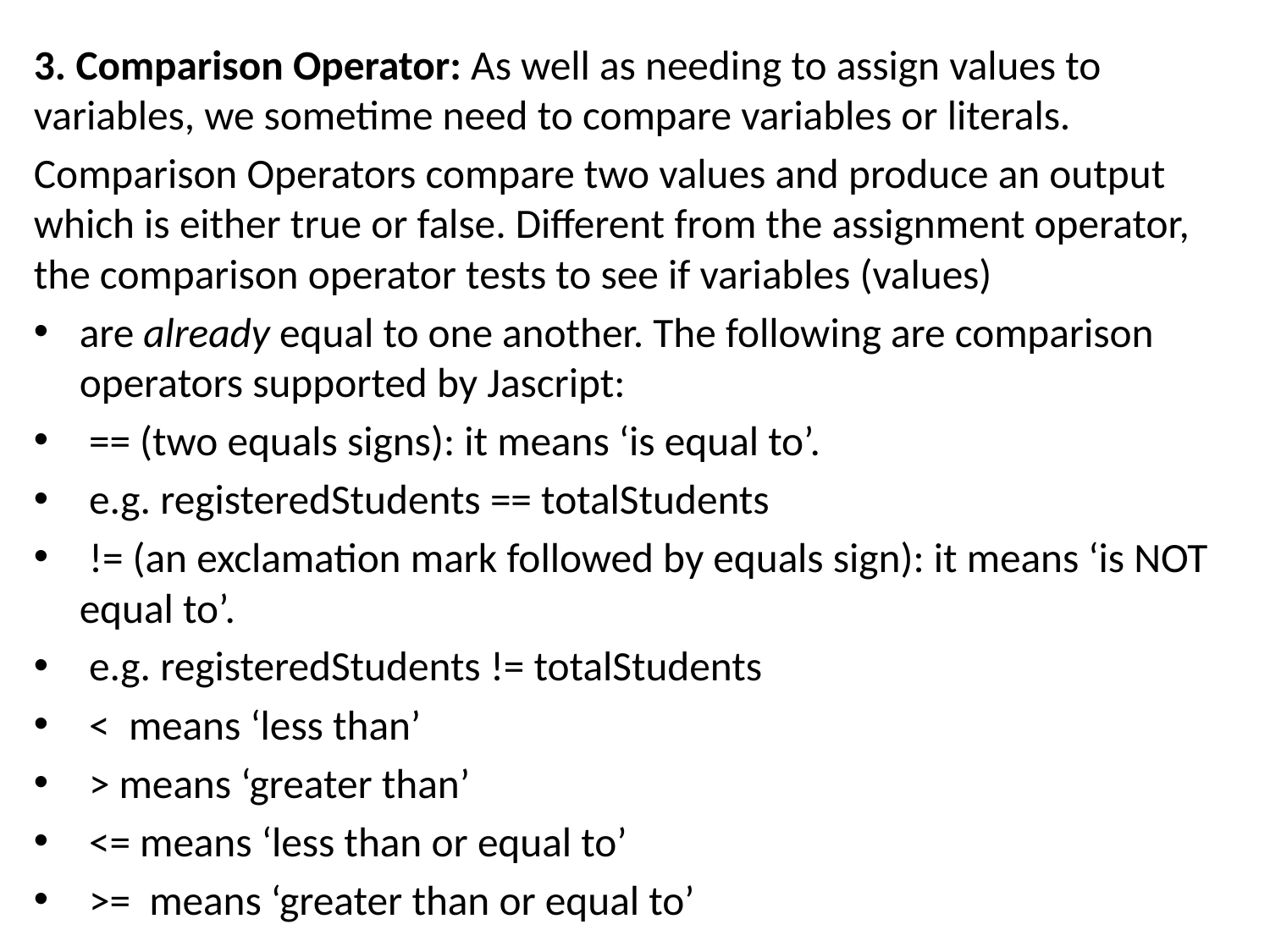

3. Comparison Operator: As well as needing to assign values to variables, we sometime need to compare variables or literals.
Comparison Operators compare two values and produce an output which is either true or false. Different from the assignment operator, the comparison operator tests to see if variables (values)
are already equal to one another. The following are comparison operators supported by Jascript:
 == (two equals signs): it means ‘is equal to’.
 e.g. registeredStudents == totalStudents
 != (an exclamation mark followed by equals sign): it means ‘is NOT equal to’.
 e.g. registeredStudents != totalStudents
 <  means ‘less than’
 > means ‘greater than’
 <= means ‘less than or equal to’
 >=  means ‘greater than or equal to’